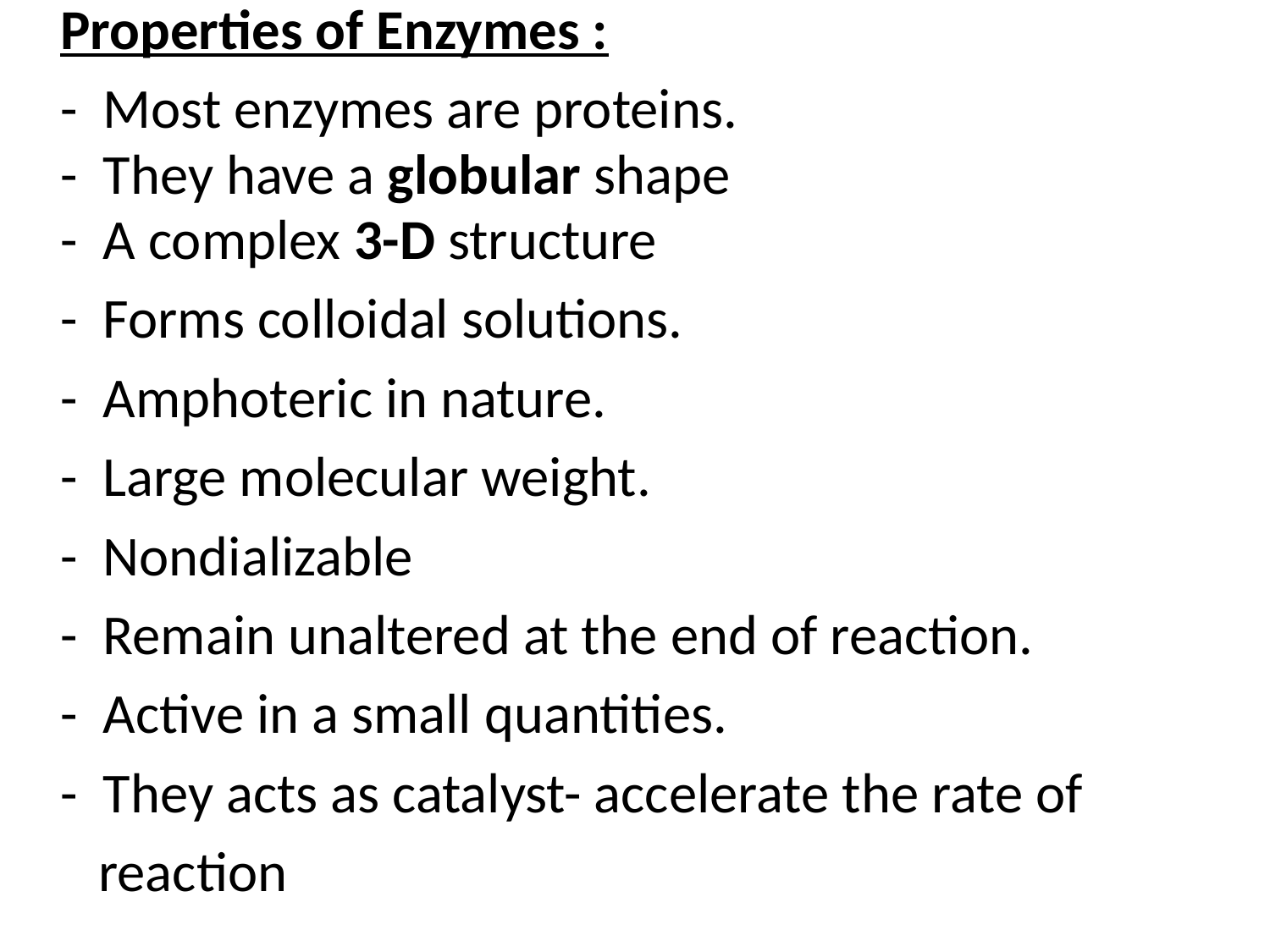

Properties of Enzymes :
	-  Most enzymes are proteins.
	-  They have a globular shape
	-  A complex 3-D structure
	-  Forms colloidal solutions.
	-  Amphoteric in nature.
	-  Large molecular weight.
	-  Nondializable
	-  Remain unaltered at the end of reaction.
	-  Active in a small quantities.
	-  They acts as catalyst- accelerate the rate of
	   reaction